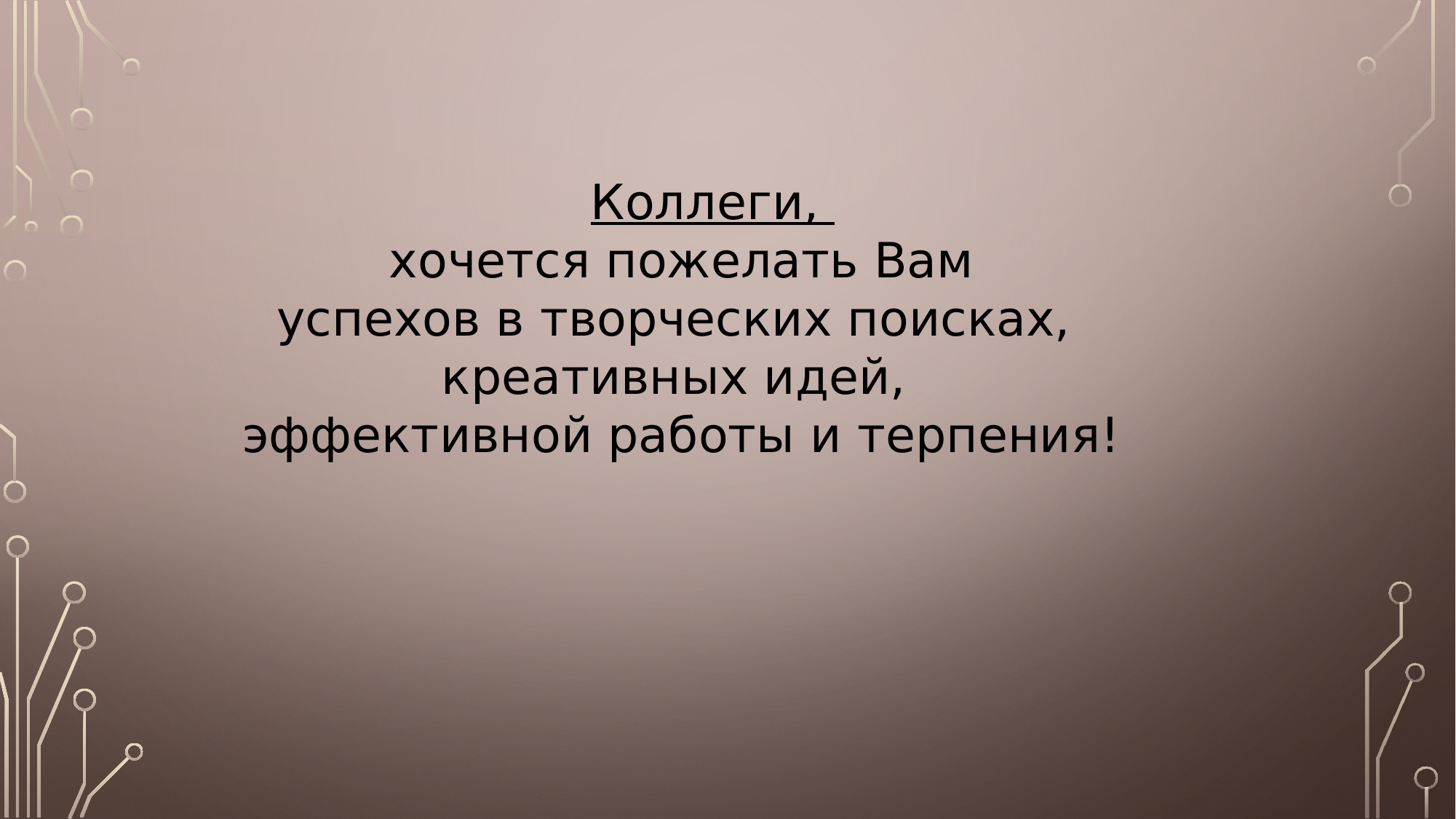

Коллеги,
хочется пожелать Вам
 успехов в творческих поисках,   креативных идей,
эффективной работы и терпения!